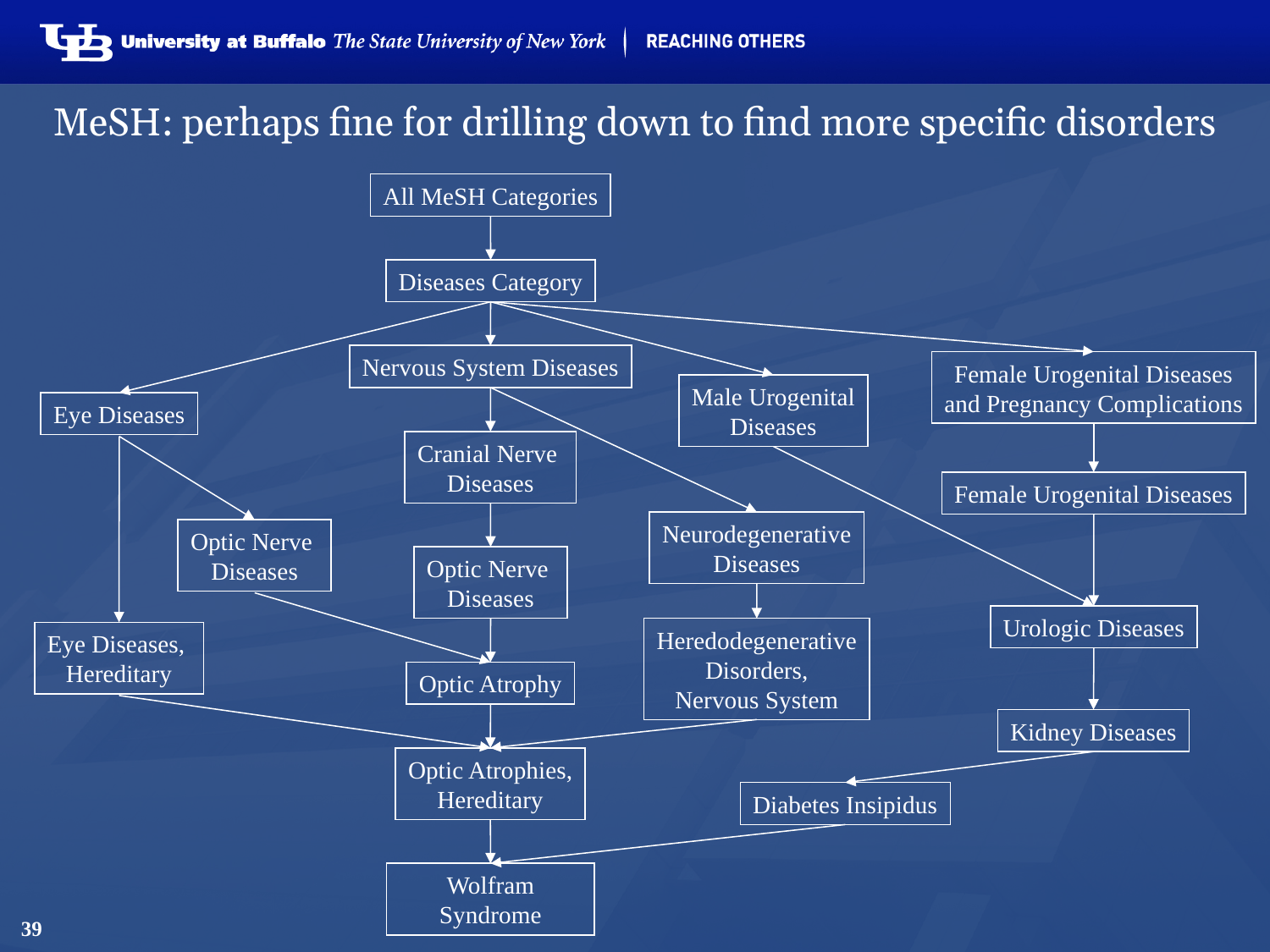

# MeSH: perhaps fine for drilling down to find more specific disorders
All MeSH Categories
Diseases Category
Nervous System Diseases
Cranial Nerve
Diseases
Optic Nerve
Diseases
Optic Atrophy
Optic Atrophies,
Hereditary
Wolfram Syndrome
Eye Diseases
Optic Nerve
Diseases
Eye Diseases,
Hereditary
Male Urogenital
Diseases
Urologic Diseases
Kidney Diseases
Diabetes Insipidus
Female Urogenital Diseases
and Pregnancy Complications
Female Urogenital Diseases
Neurodegenerative
Diseases
Heredodegenerative
Disorders,
Nervous System
39